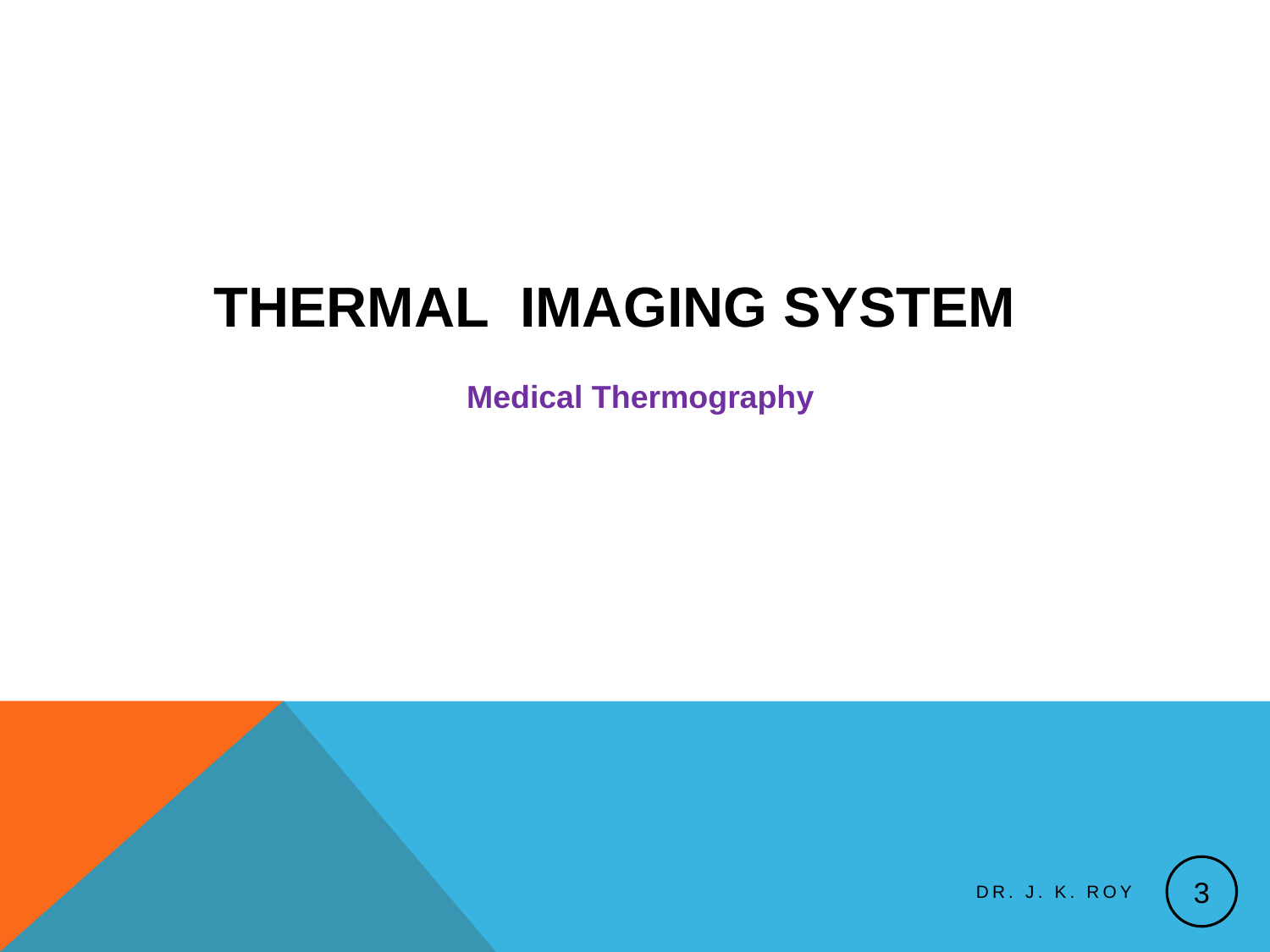

THERMAL  IMAGING SYSTEM

Medical Thermography
3
Dr. J. K. Roy